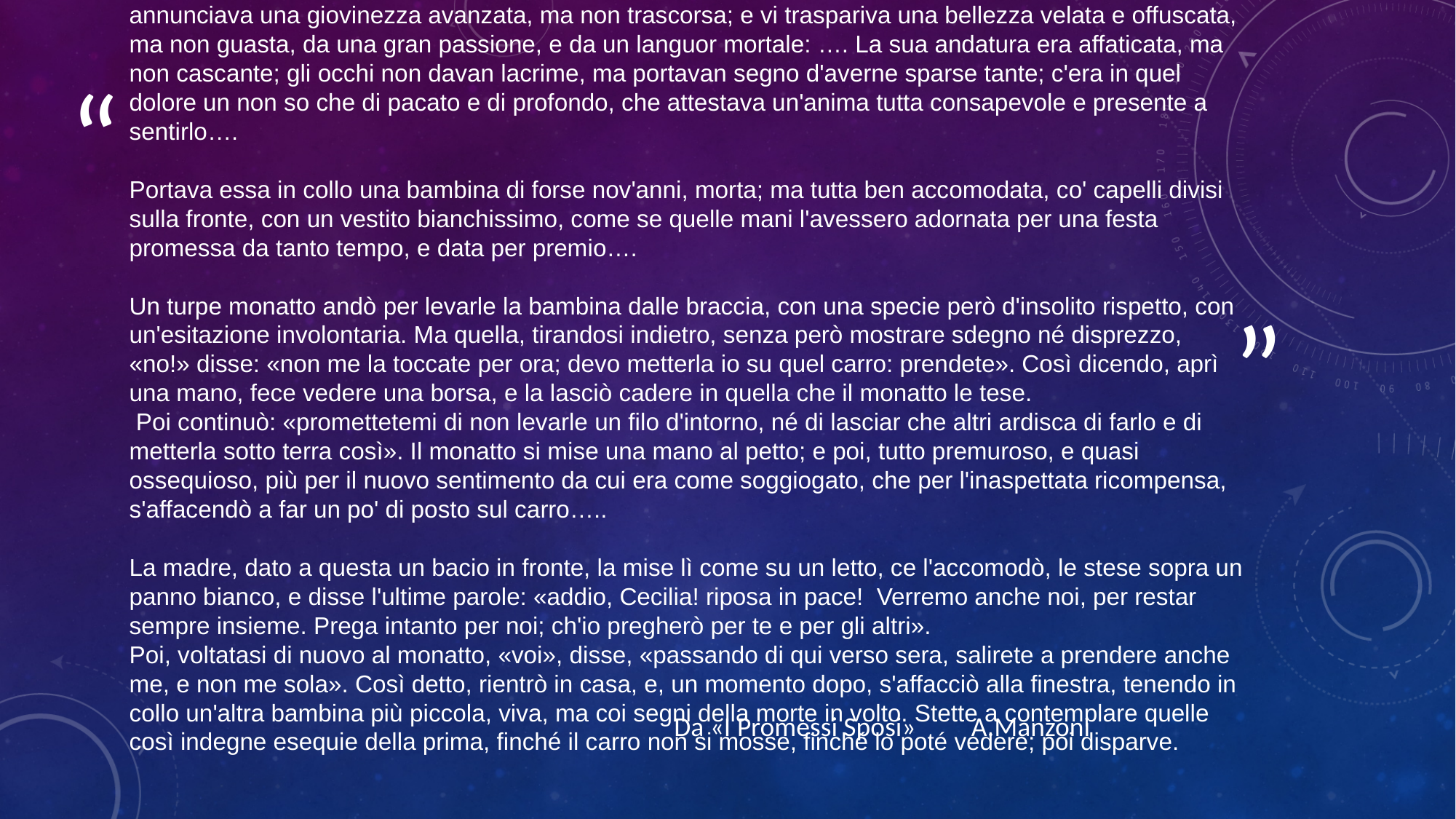

# Scendeva dalla soglia d'uno di quegli usci, e veniva verso il convoglio, una donna, il cui aspetto annunciava una giovinezza avanzata, ma non trascorsa; e vi traspariva una bellezza velata e offuscata, ma non guasta, da una gran passione, e da un languor mortale: …. La sua andatura era affaticata, ma non cascante; gli occhi non davan lacrime, ma portavan segno d'averne sparse tante; c'era in quel dolore un non so che di pacato e di profondo, che attestava un'anima tutta consapevole e presente a sentirlo…. Portava essa in collo una bambina di forse nov'anni, morta; ma tutta ben accomodata, co' capelli divisi sulla fronte, con un vestito bianchissimo, come se quelle mani l'avessero adornata per una festa promessa da tanto tempo, e data per premio…. Un turpe monatto andò per levarle la bambina dalle braccia, con una specie però d'insolito rispetto, con un'esitazione involontaria. Ma quella, tirandosi indietro, senza però mostrare sdegno né disprezzo, «no!» disse: «non me la toccate per ora; devo metterla io su quel carro: prendete». Così dicendo, aprì una mano, fece vedere una borsa, e la lasciò cadere in quella che il monatto le tese. Poi continuò: «promettetemi di non levarle un filo d'intorno, né di lasciar che altri ardisca di farlo e di metterla sotto terra così». Il monatto si mise una mano al petto; e poi, tutto premuroso, e quasi ossequioso, più per il nuovo sentimento da cui era come soggiogato, che per l'inaspettata ricompensa, s'affacendò a far un po' di posto sul carro….. La madre, dato a questa un bacio in fronte, la mise lì come su un letto, ce l'accomodò, le stese sopra un panno bianco, e disse l'ultime parole: «addio, Cecilia! riposa in pace!  Verremo anche noi, per restar sempre insieme. Prega intanto per noi; ch'io pregherò per te e per gli altri». Poi, voltatasi di nuovo al monatto, «voi», disse, «passando di qui verso sera, salirete a prendere anche me, e non me sola». Così detto, rientrò in casa, e, un momento dopo, s'affacciò alla finestra, tenendo in collo un'altra bambina più piccola, viva, ma coi segni della morte in volto. Stette a contemplare quelle così indegne esequie della prima, finché il carro non si mosse, finché lo poté vedere; poi disparve.
                                                                                              Da «I Promessi Sposi»         A.Manzoni